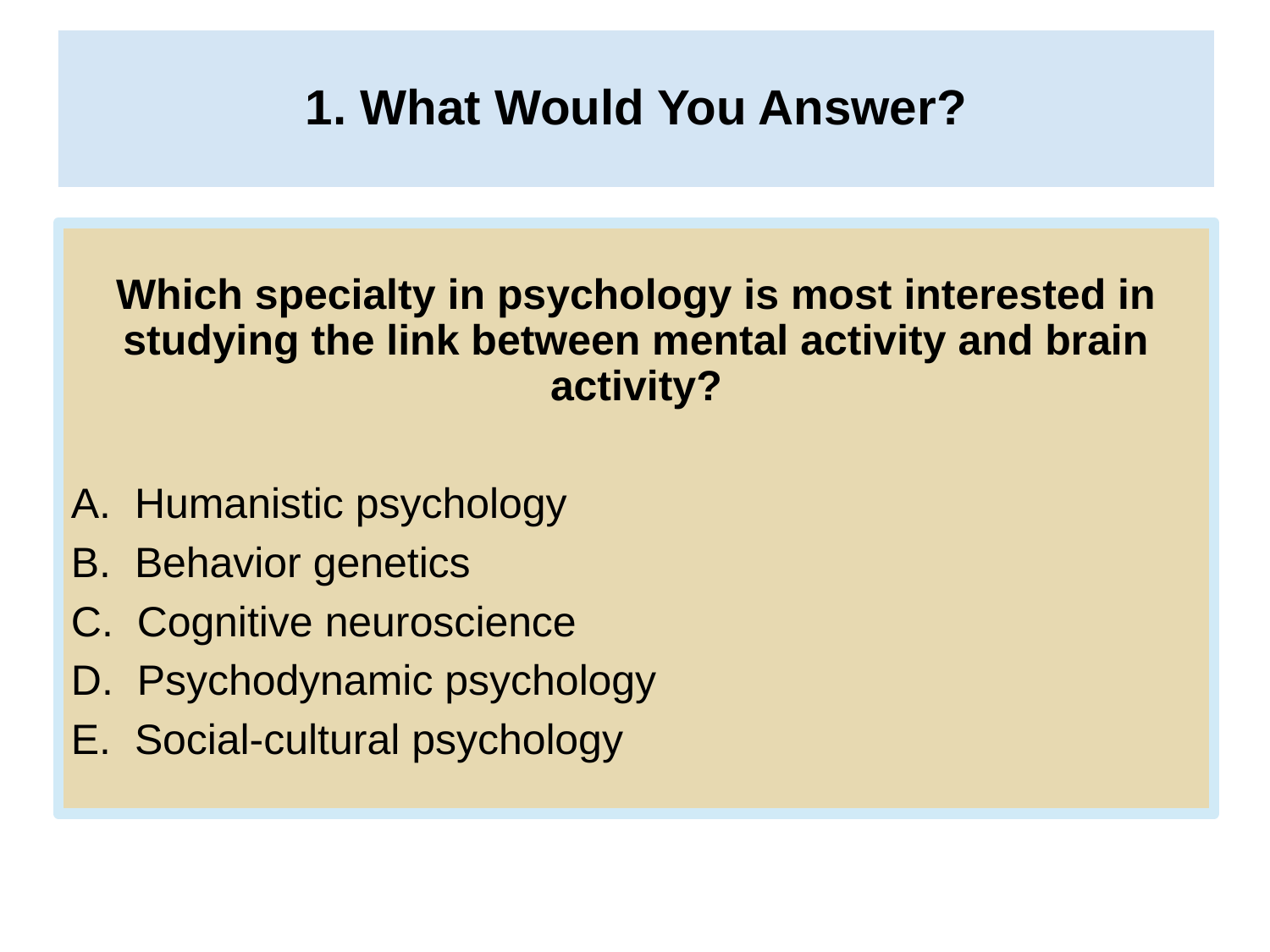

# 1. What Would You Answer?
1. What Would You Answer?
Which specialty in psychology is most interested in studying the link between mental activity and brain activity?

A.  Humanistic psychology
B.  Behavior genetics
C.  Cognitive neuroscience
D.  Psychodynamic psychology
E.  Social-cultural psychology